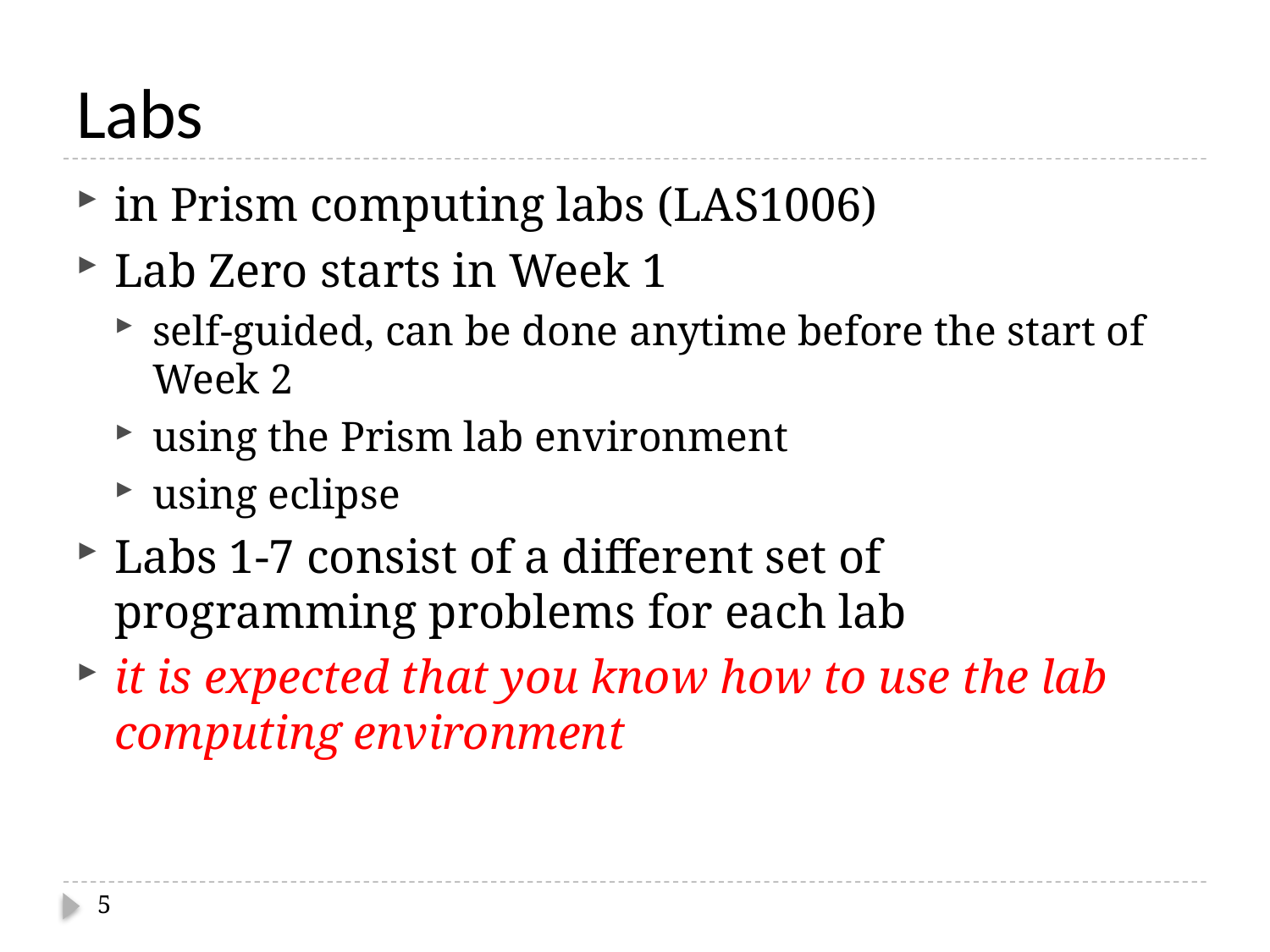

# Labs
in Prism computing labs (LAS1006)
Lab Zero starts in Week 1
self-guided, can be done anytime before the start of Week 2
using the Prism lab environment
using eclipse
Labs 1-7 consist of a different set of programming problems for each lab
it is expected that you know how to use the lab computing environment

5